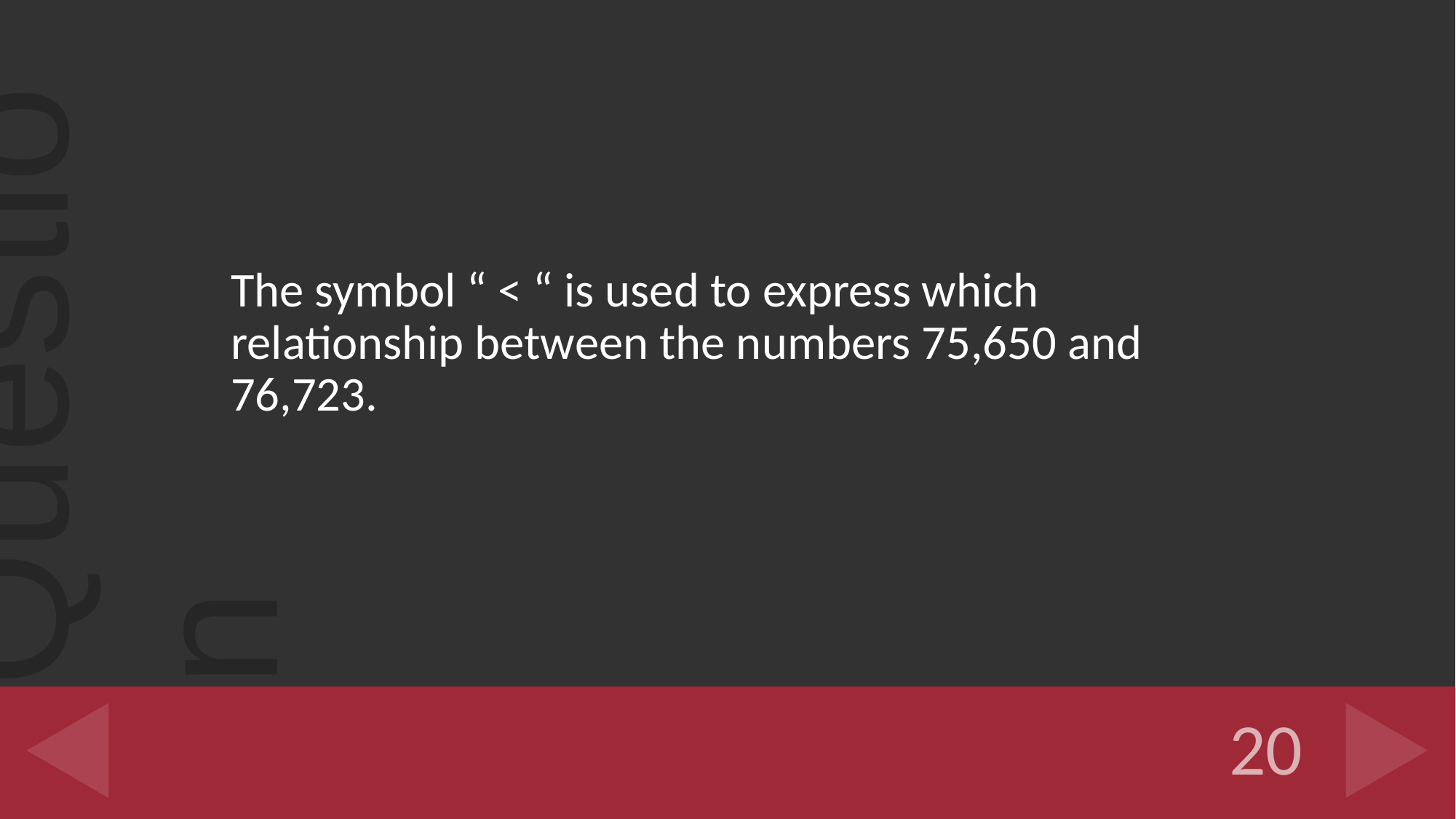

The symbol “ < “ is used to express which relationship between the numbers 75,650 and 76,723.
#
20